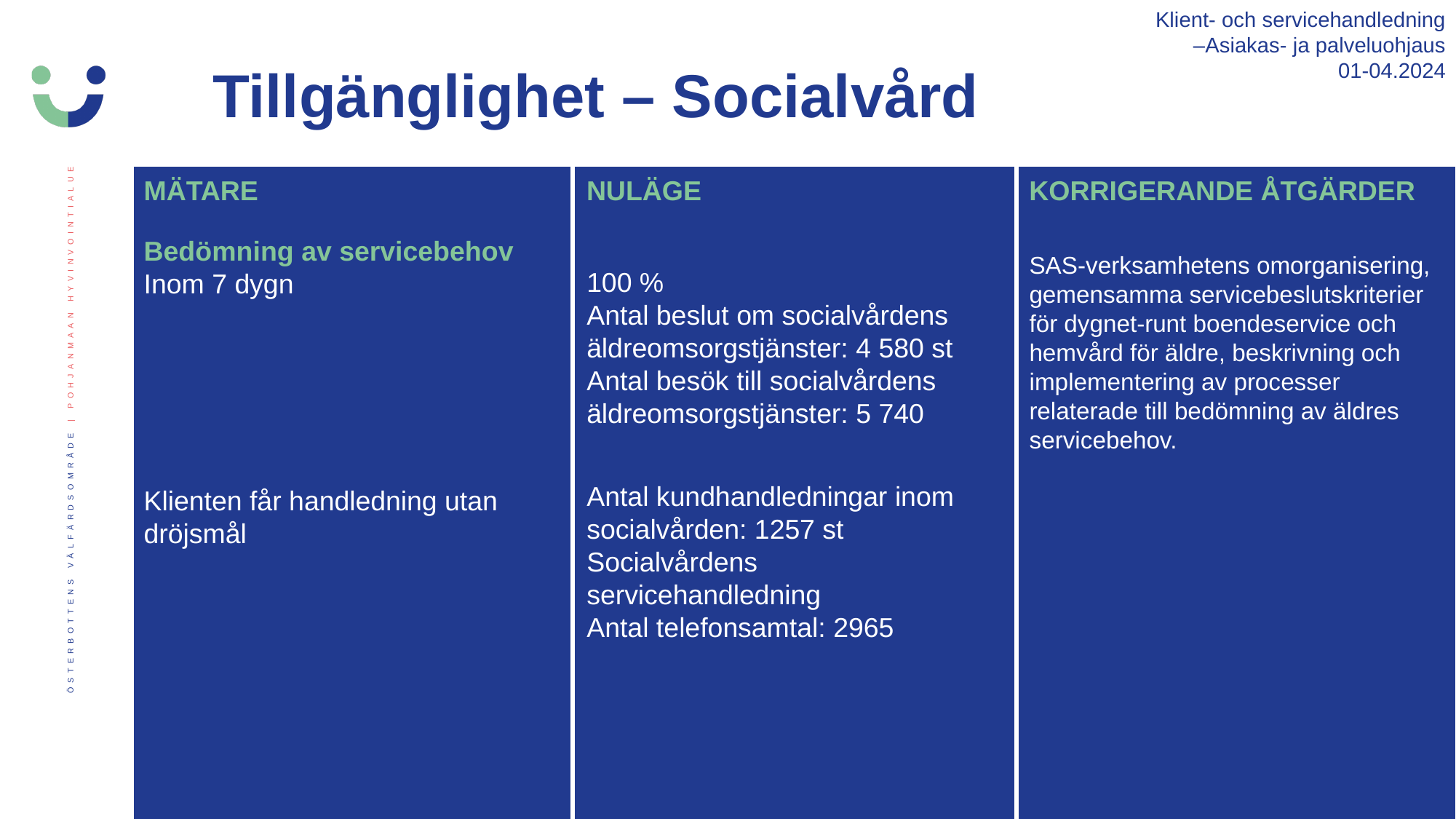

Klient- och servicehandledning
 –Asiakas- ja palveluohjaus
01-04.2024
Tillgänglighet – Socialvård
MÄTARE
NULÄGE
KORRIGERANDE ÅTGÄRDER

SAS-verksamhetens omorganisering, gemensamma servicebeslutskriterier för dygnet-runt boendeservice och hemvård för äldre, beskrivning och implementering av processer relaterade till bedömning av äldres servicebehov.
Bedömning av servicebehov
Inom 7 dygn
100 %
Antal beslut om socialvårdens äldreomsorgstjänster: 4 580 st
Antal besök till socialvårdens äldreomsorgstjänster: 5 740
Antal kundhandledningar inom socialvården: 1257 st
Socialvårdens servicehandledning
Antal telefonsamtal: 2965
Klienten får handledning utan dröjsmål